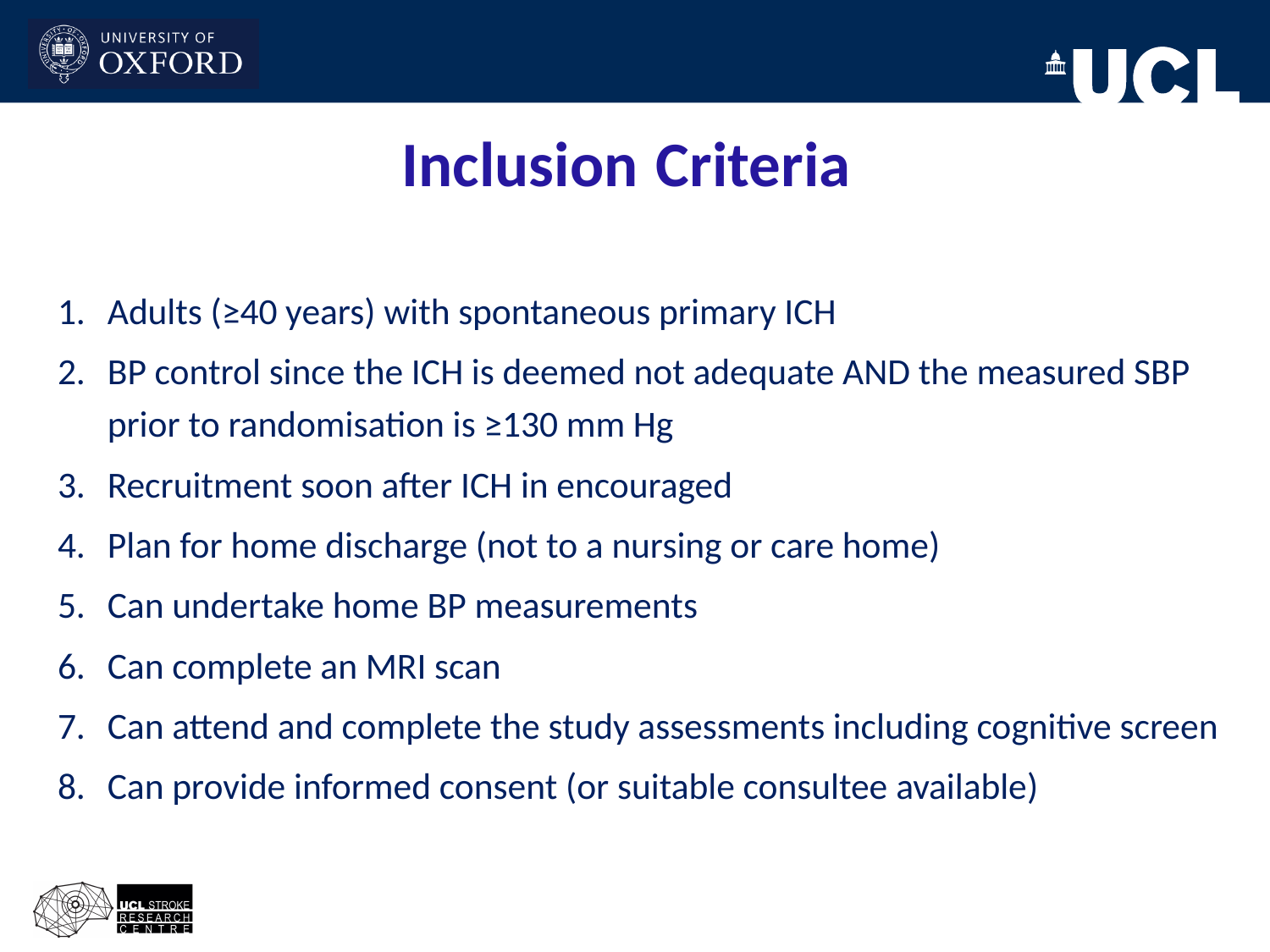

# Inclusion Criteria

Adults (≥40 years) with spontaneous primary ICH
BP control since the ICH is deemed not adequate AND the measured SBP prior to randomisation is ≥130 mm Hg
Recruitment soon after ICH in encouraged
Plan for home discharge (not to a nursing or care home)
Can undertake home BP measurements
Can complete an MRI scan
Can attend and complete the study assessments including cognitive screen
Can provide informed consent (or suitable consultee available)